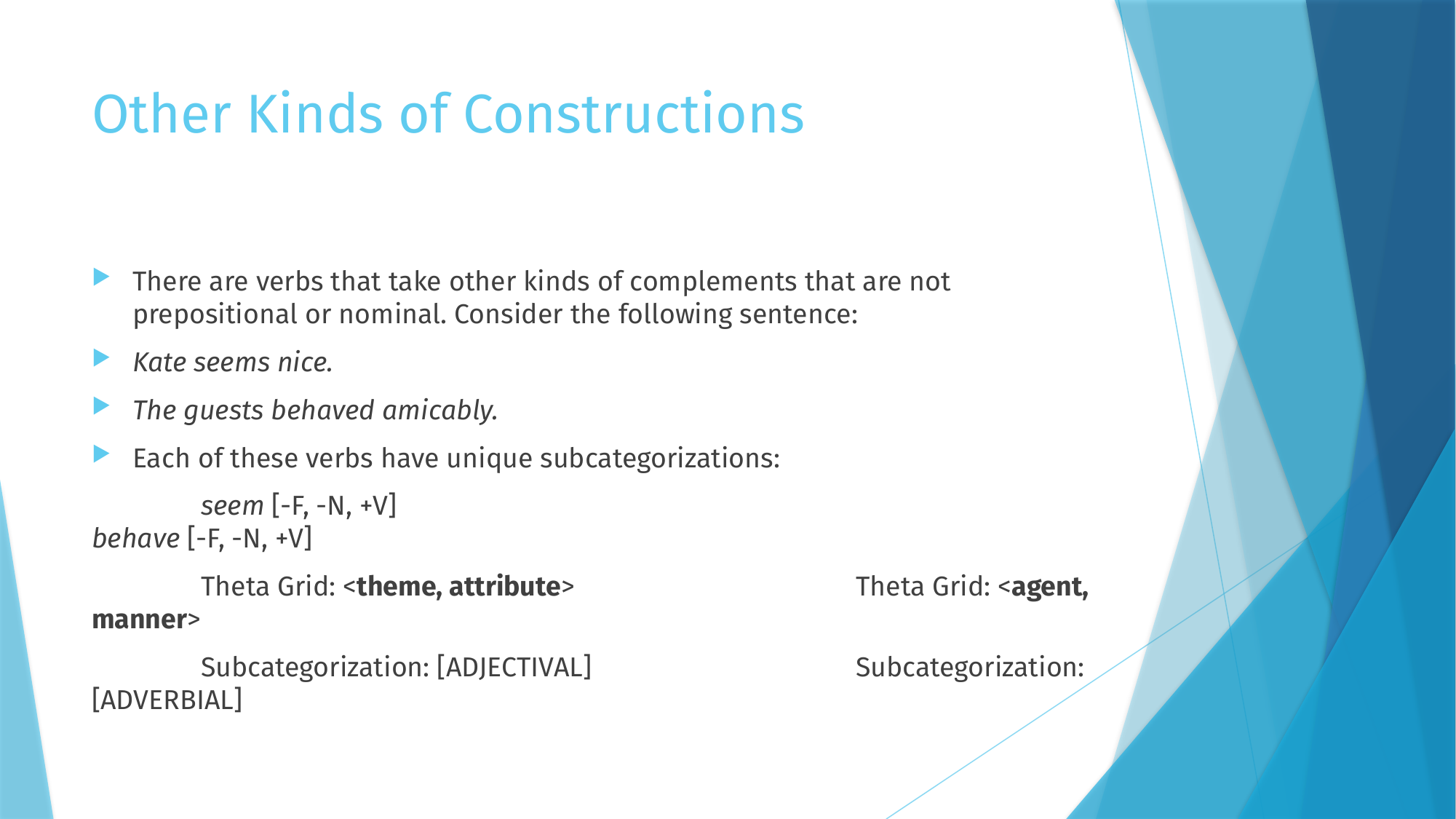

# Other Kinds of Constructions
There are verbs that take other kinds of complements that are not prepositional or nominal. Consider the following sentence:
Kate seems nice.
The guests behaved amicably.
Each of these verbs have unique subcategorizations:
	seem [-F, -N, +V]							behave [-F, -N, +V]
	Theta Grid: <theme, attribute>			Theta Grid: <agent, manner>
	Subcategorization: [ADJECTIVAL]			Subcategorization: [ADVERBIAL]